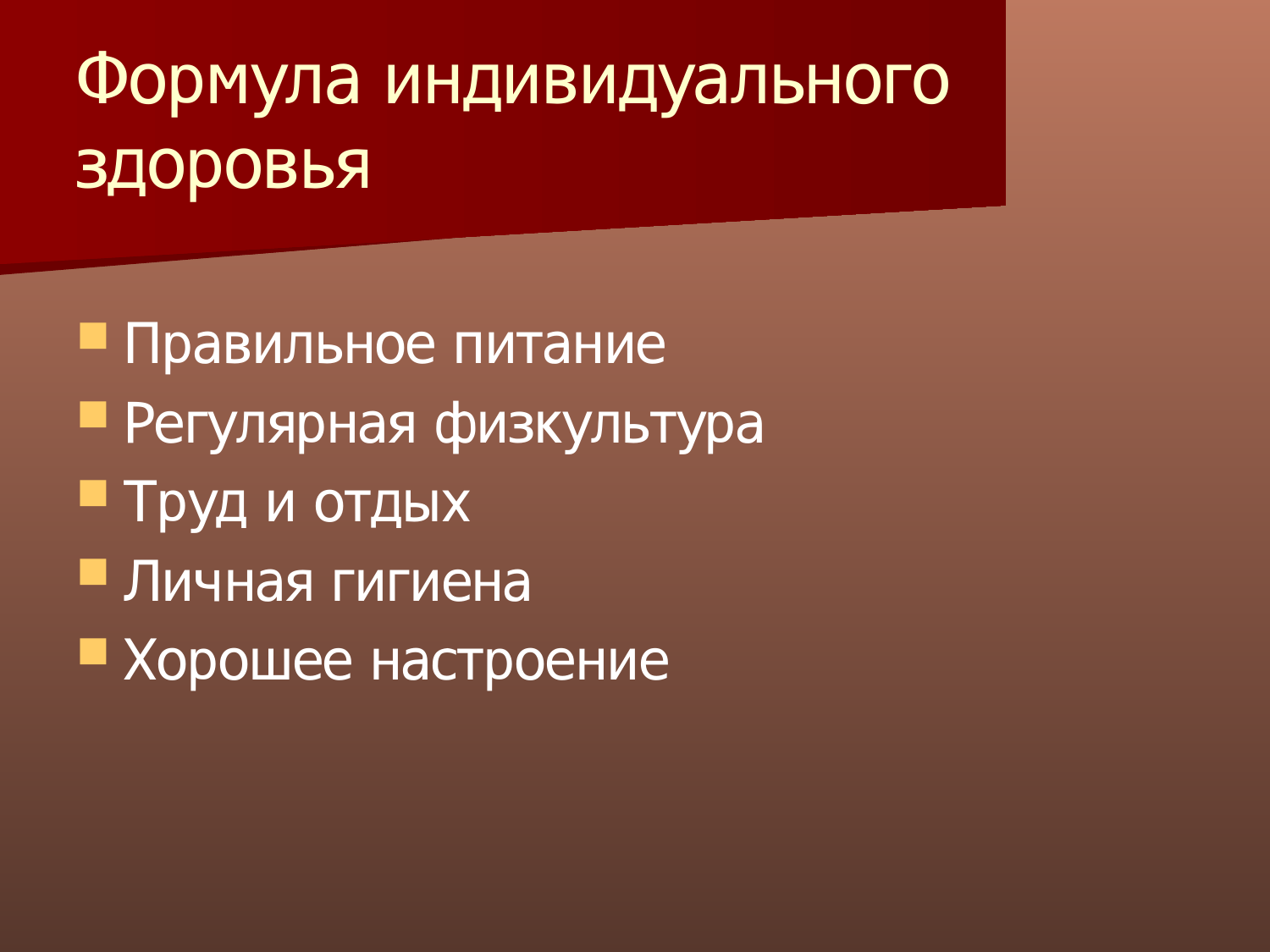

# Формула индивидуального здоровья

Правильное питание
Регулярная физкультура
Труд и отдых
Личная гигиена
Хорошее настроение